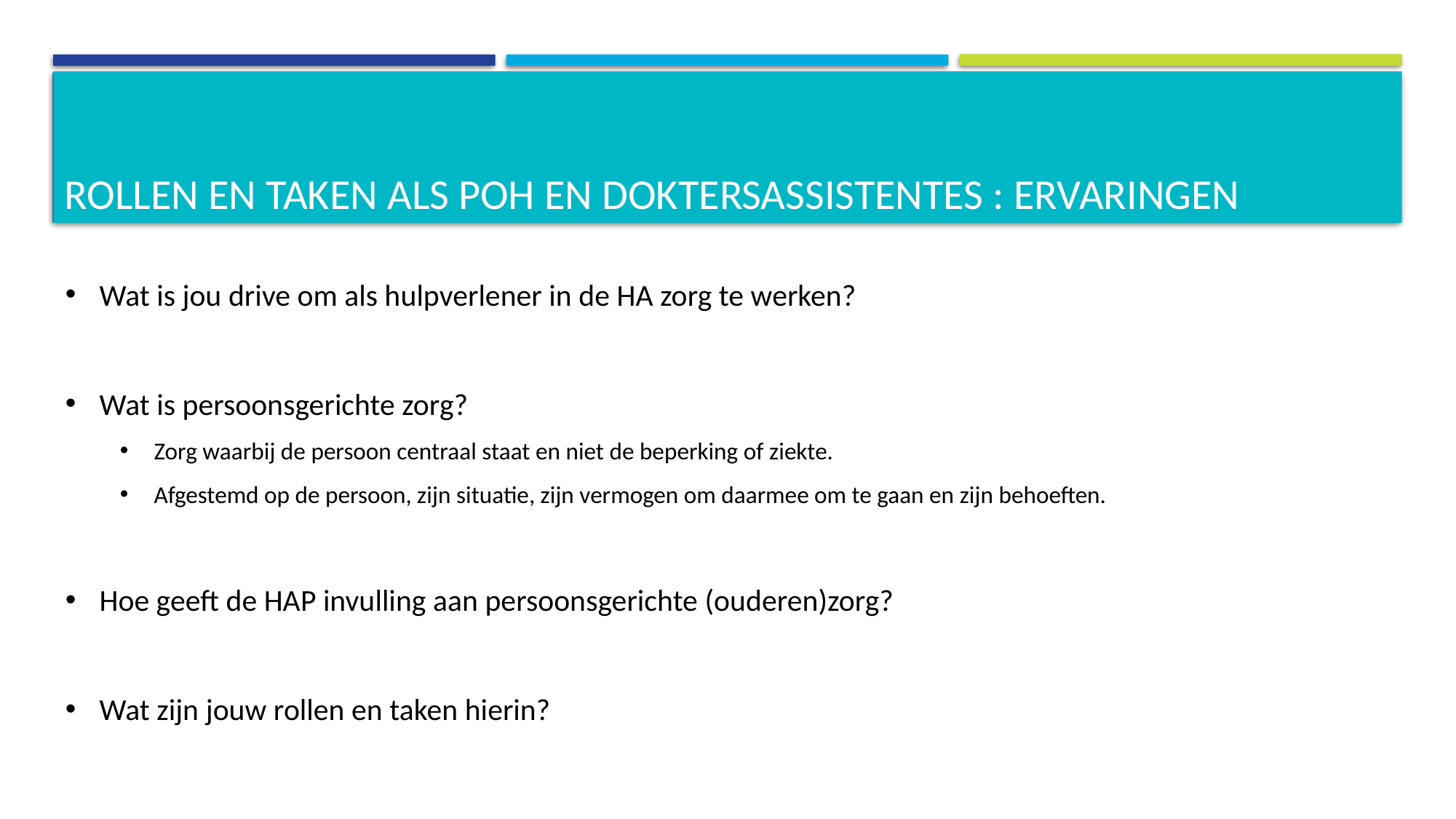

Rollen en taken als POH en doktersassistentes : ervaringen
# Het resultaat:
Wat is jou drive om als hulpverlener in de HA zorg te werken?

Wat is persoonsgerichte zorg?
Zorg waarbij de persoon centraal staat en niet de beperking of ziekte.
Afgestemd op de persoon, zijn situatie, zijn vermogen om daarmee om te gaan en zijn behoeften.

Hoe geeft de HAP invulling aan persoonsgerichte (ouderen)zorg?

Wat zijn jouw rollen en taken hierin?